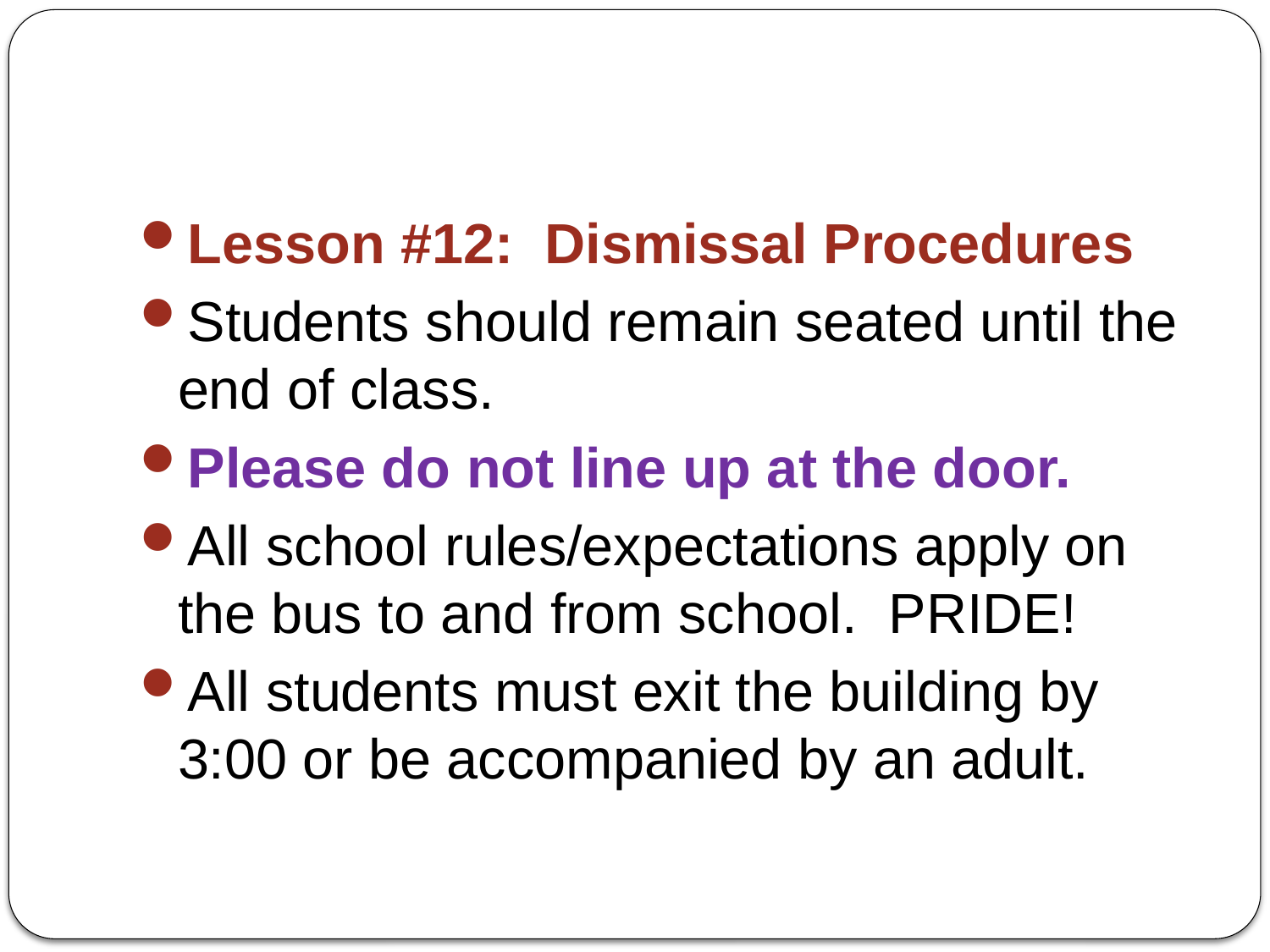

#
Lesson #12:  Dismissal Procedures
Students should remain seated until the end of class.
Please do not line up at the door.
All school rules/expectations apply on the bus to and from school.  PRIDE!
All students must exit the building by 3:00 or be accompanied by an adult.